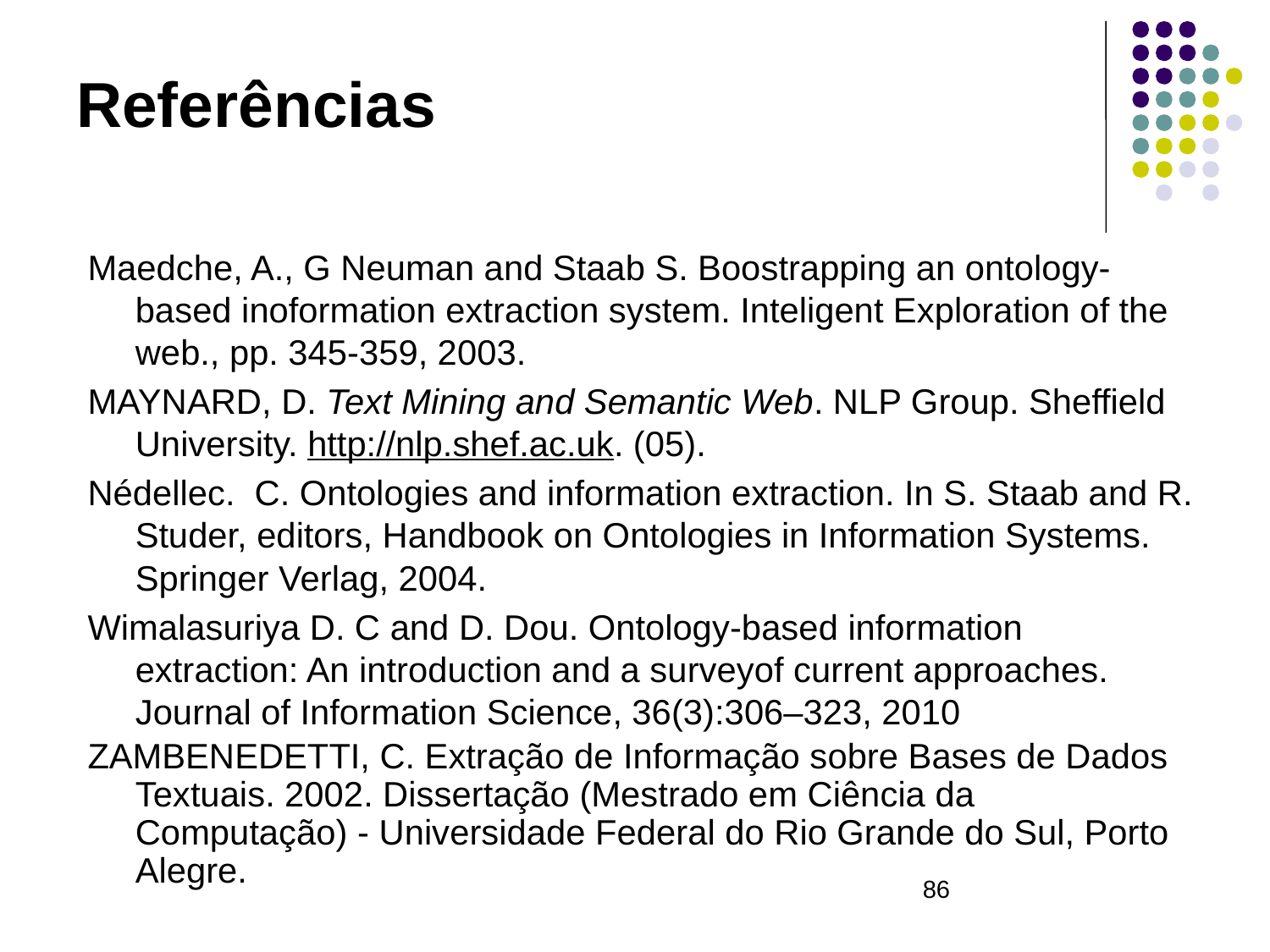

# Referências
Maedche, A., G Neuman and Staab S. Boostrapping an ontology-based inoformation extraction system. Inteligent Exploration of the web., pp. 345-359, 2003.
MAYNARD, D. Text Mining and Semantic Web. NLP Group. Sheffield University. http://nlp.shef.ac.uk. (05).
Nédellec.  C. Ontologies and information extraction. In S. Staab and R. Studer, editors, Handbook on Ontologies in Information Systems. Springer Verlag, 2004.
Wimalasuriya D. C and D. Dou. Ontology-based information extraction: An introduction and a surveyof current approaches. Journal of Information Science, 36(3):306–323, 2010
ZAMBENEDETTI, C. Extração de Informação sobre Bases de Dados Textuais. 2002. Dissertação (Mestrado em Ciência da Computação) - Universidade Federal do Rio Grande do Sul, Porto Alegre.
86